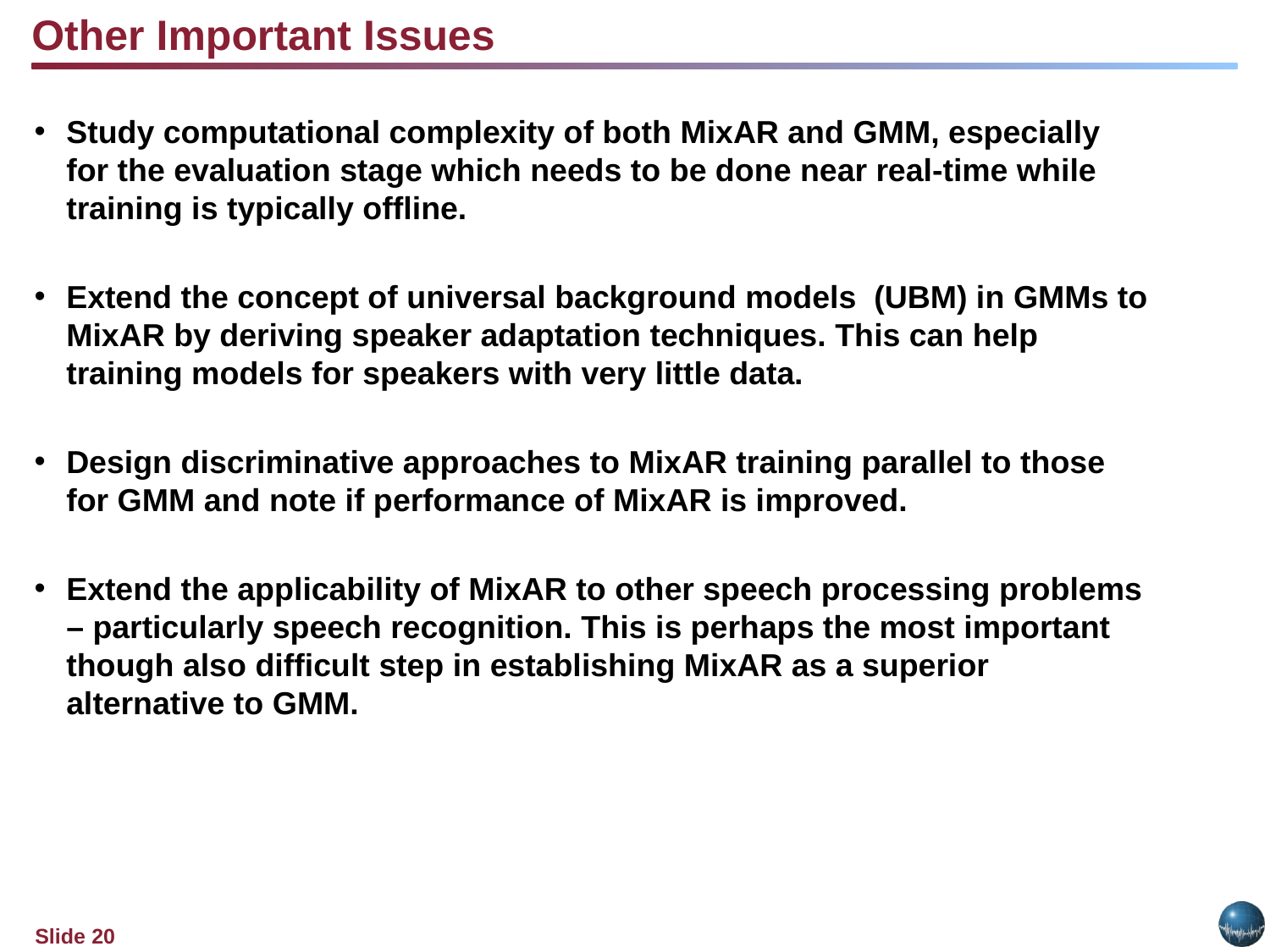

Other Important Issues
Study computational complexity of both MixAR and GMM, especially for the evaluation stage which needs to be done near real-time while training is typically offline.

Extend the concept of universal background models  (UBM) in GMMs to MixAR by deriving speaker adaptation techniques. This can help training models for speakers with very little data.

Design discriminative approaches to MixAR training parallel to those for GMM and note if performance of MixAR is improved.

Extend the applicability of MixAR to other speech processing problems – particularly speech recognition. This is perhaps the most important  though also difficult step in establishing MixAR as a superior alternative to GMM.